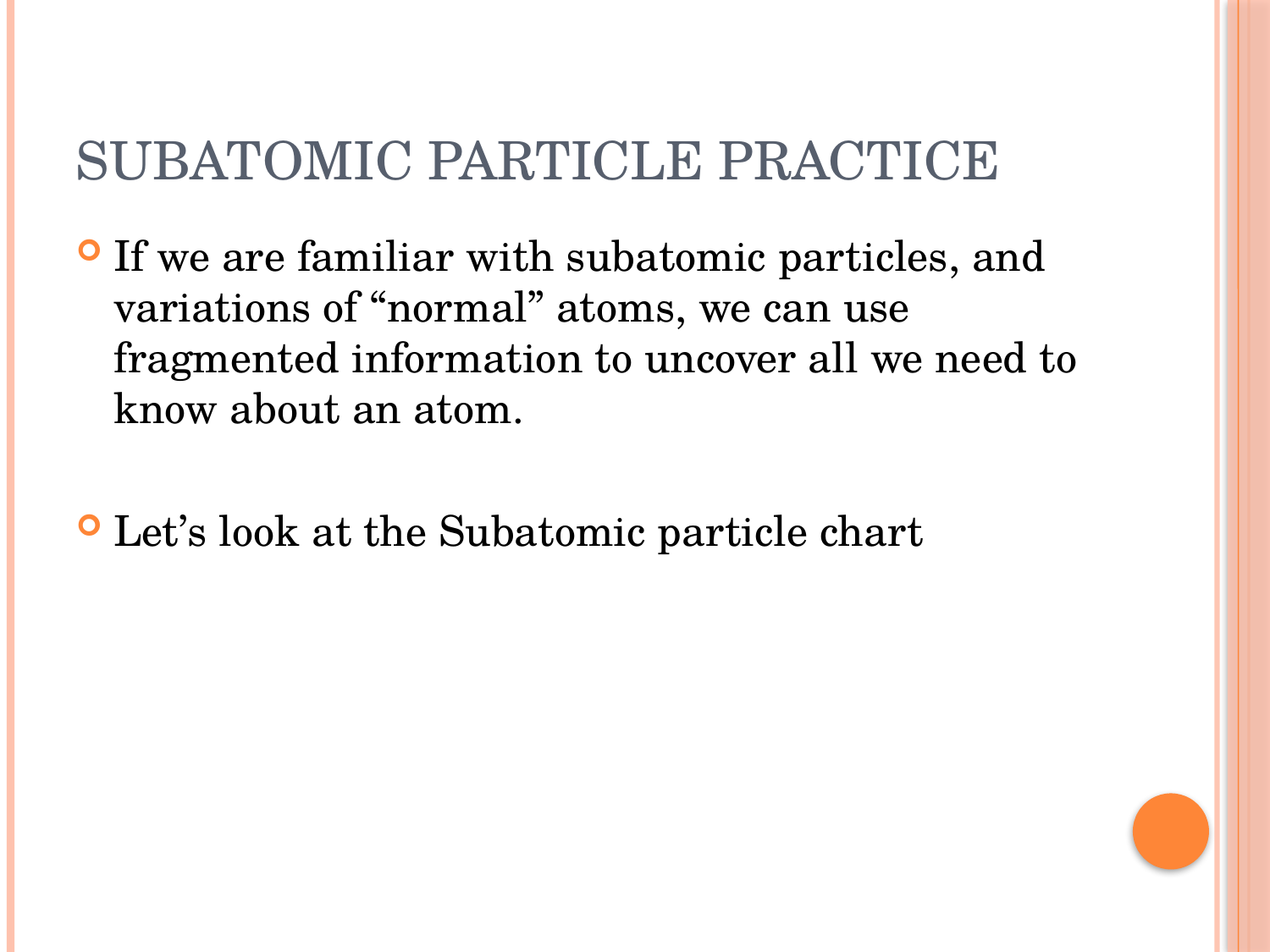

# Subatomic Particle Practice
If we are familiar with subatomic particles, and variations of “normal” atoms, we can use fragmented information to uncover all we need to know about an atom.

Let’s look at the Subatomic particle chart